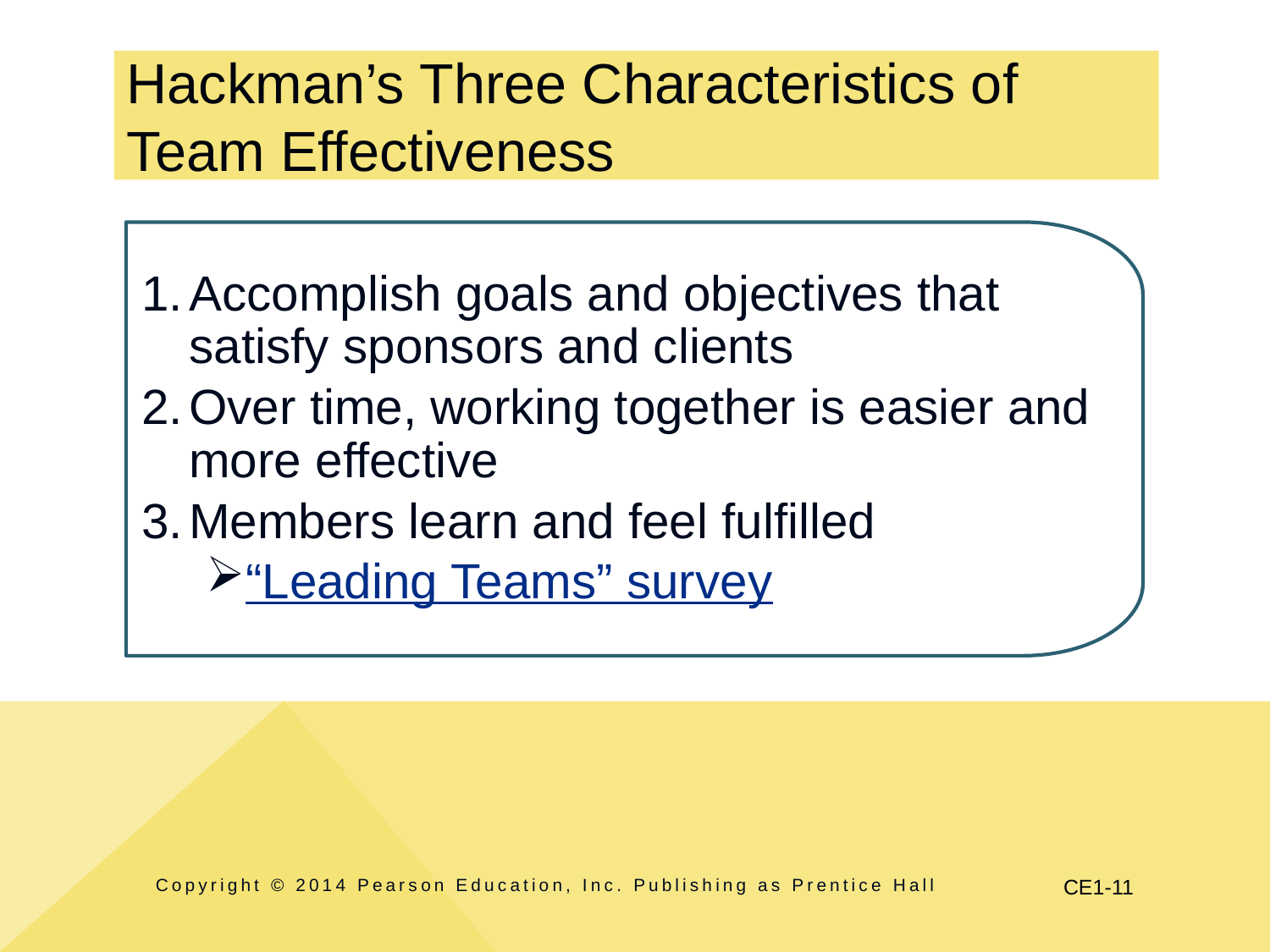

# Hackman’s Three Characteristics of Team Effectiveness
Accomplish goals and objectives that satisfy sponsors and clients
Over time, working together is easier and more effective
Members learn and feel fulfilled
“Leading Teams” survey
Copyright © 2014 Pearson Education, Inc. Publishing as Prentice Hall